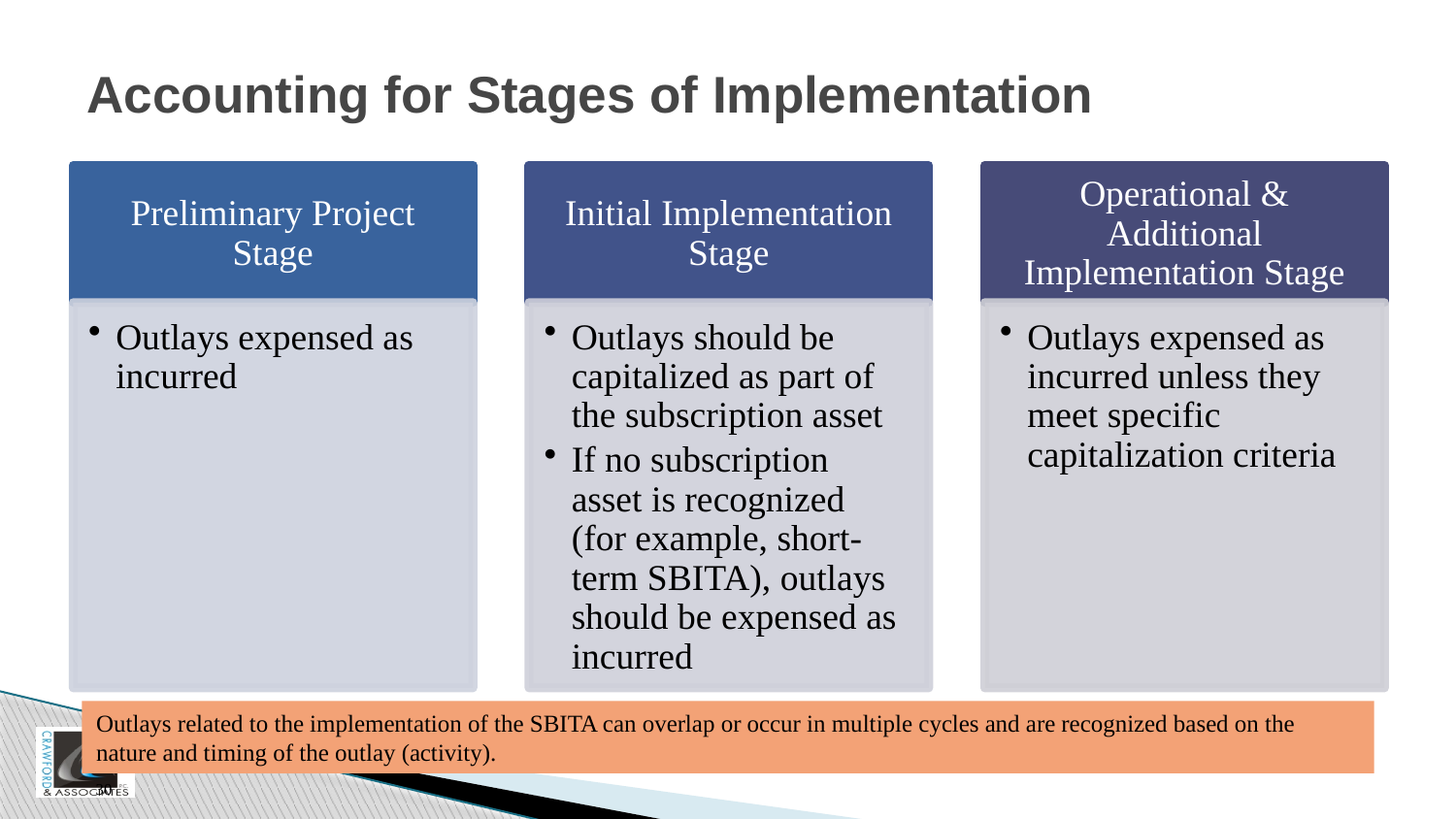

# Accounting for Stages of Implementation
Preliminary Project Stage
Outlays expensed as incurred
Initial Implementation Stage
Outlays should be capitalized as part of the subscription asset
If no subscription asset is recognized (for example, short-term SBITA), outlays should be expensed as incurred
Operational & Additional Implementation Stage
Outlays expensed as incurred unless they meet specific capitalization criteria
Outlays related to the implementation of the SBITA can overlap or occur in multiple cycles and are recognized based on the nature and timing of the outlay (activity).
30